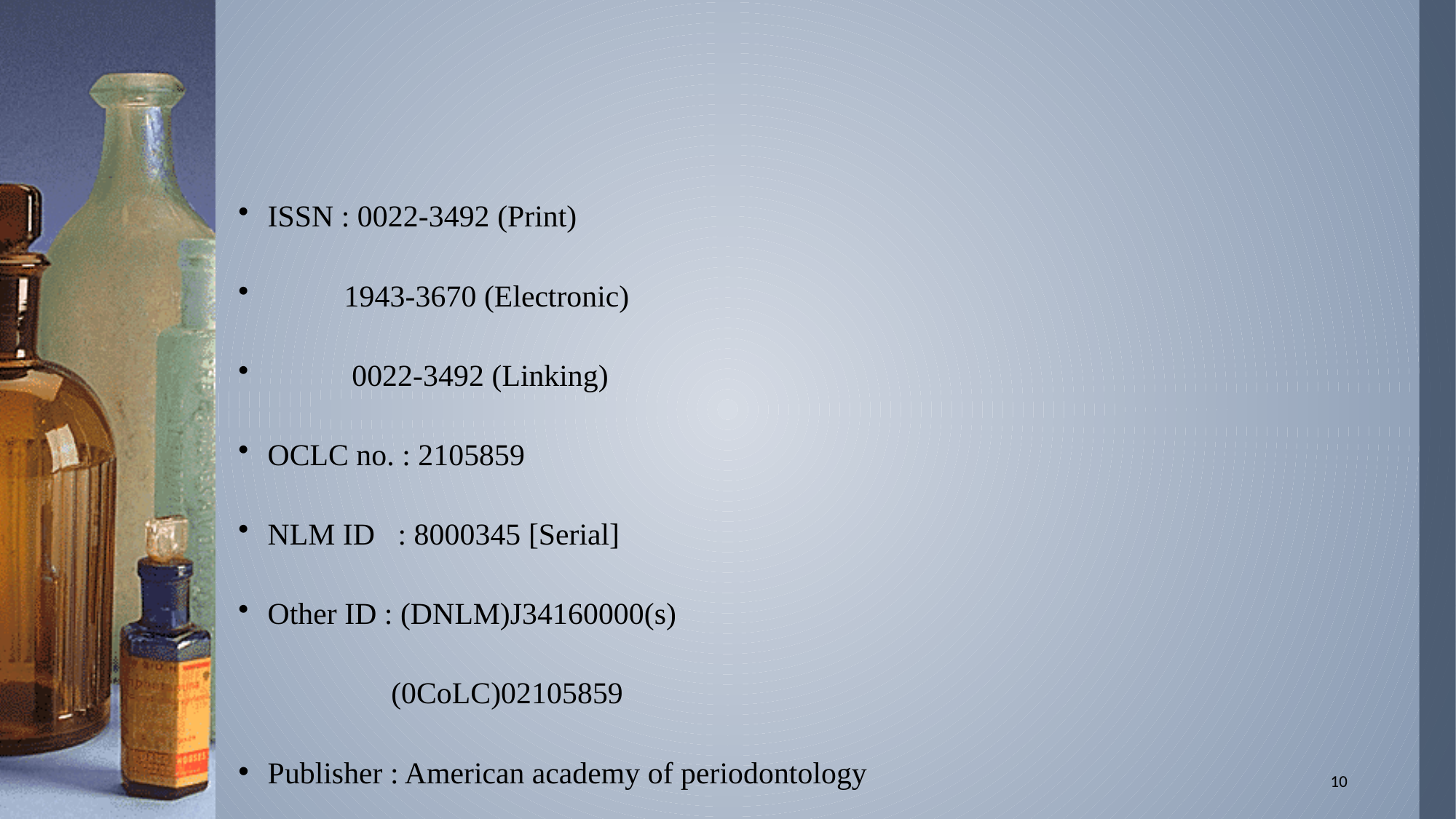

#
ISSN : 0022-3492 (Print)
          1943-3670 (Electronic)
           0022-3492 (Linking)
OCLC no. : 2105859
NLM ID   : 8000345 [Serial]
Other ID : (DNLM)J34160000(s)
                    (0CoLC)02105859
Publisher : American academy of periodontology

10